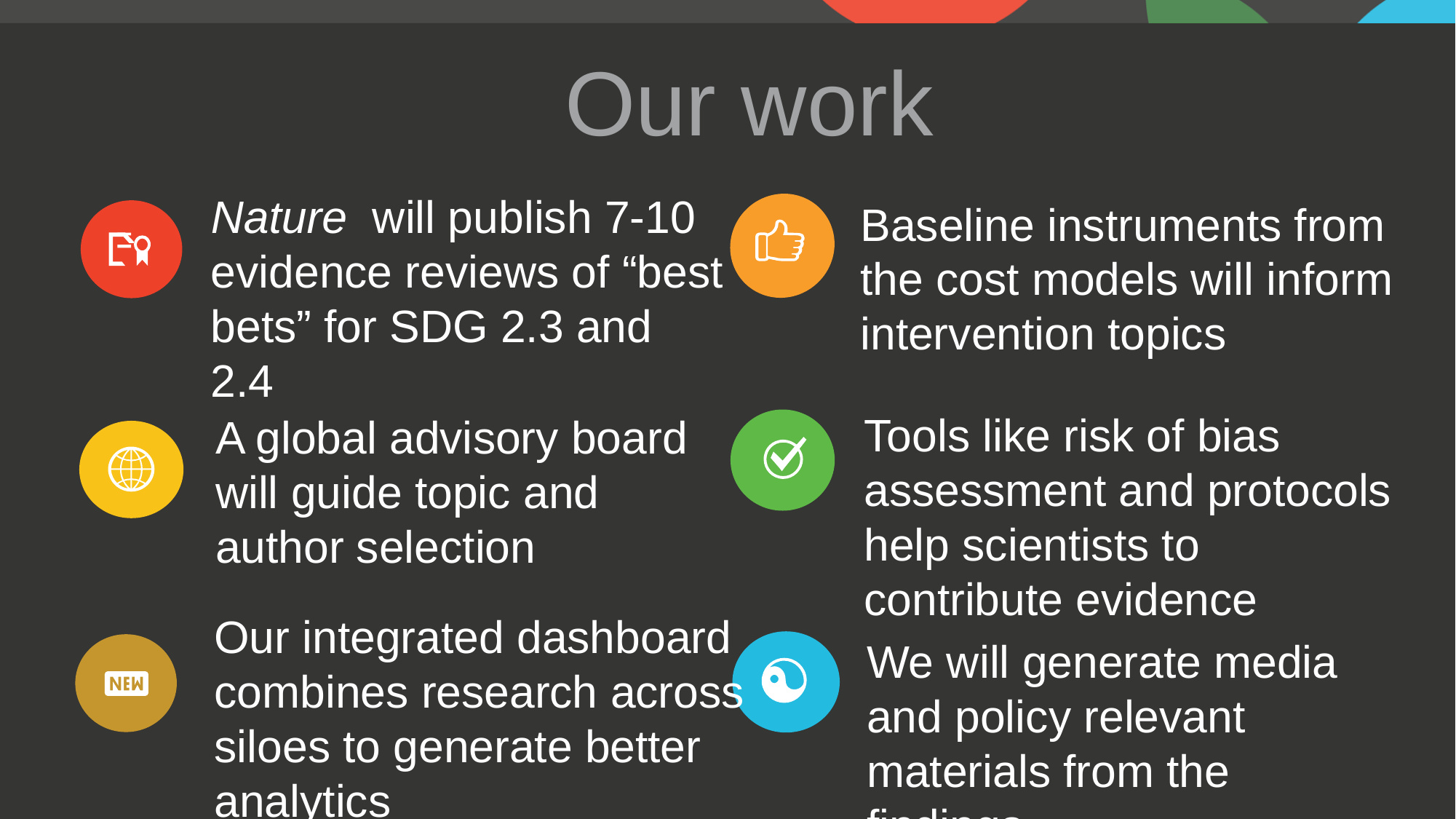

Our work
Nature  will publish 7-10 evidence reviews of “best bets” for SDG 2.3 and 2.4
Baseline instruments from the cost models will inform intervention topics

Tools like risk of bias assessment and protocols help scientists to contribute evidence
A global advisory board will guide topic and author selection

Our integrated dashboard combines research across siloes to generate better analytics
We will generate media and policy relevant materials from the findings